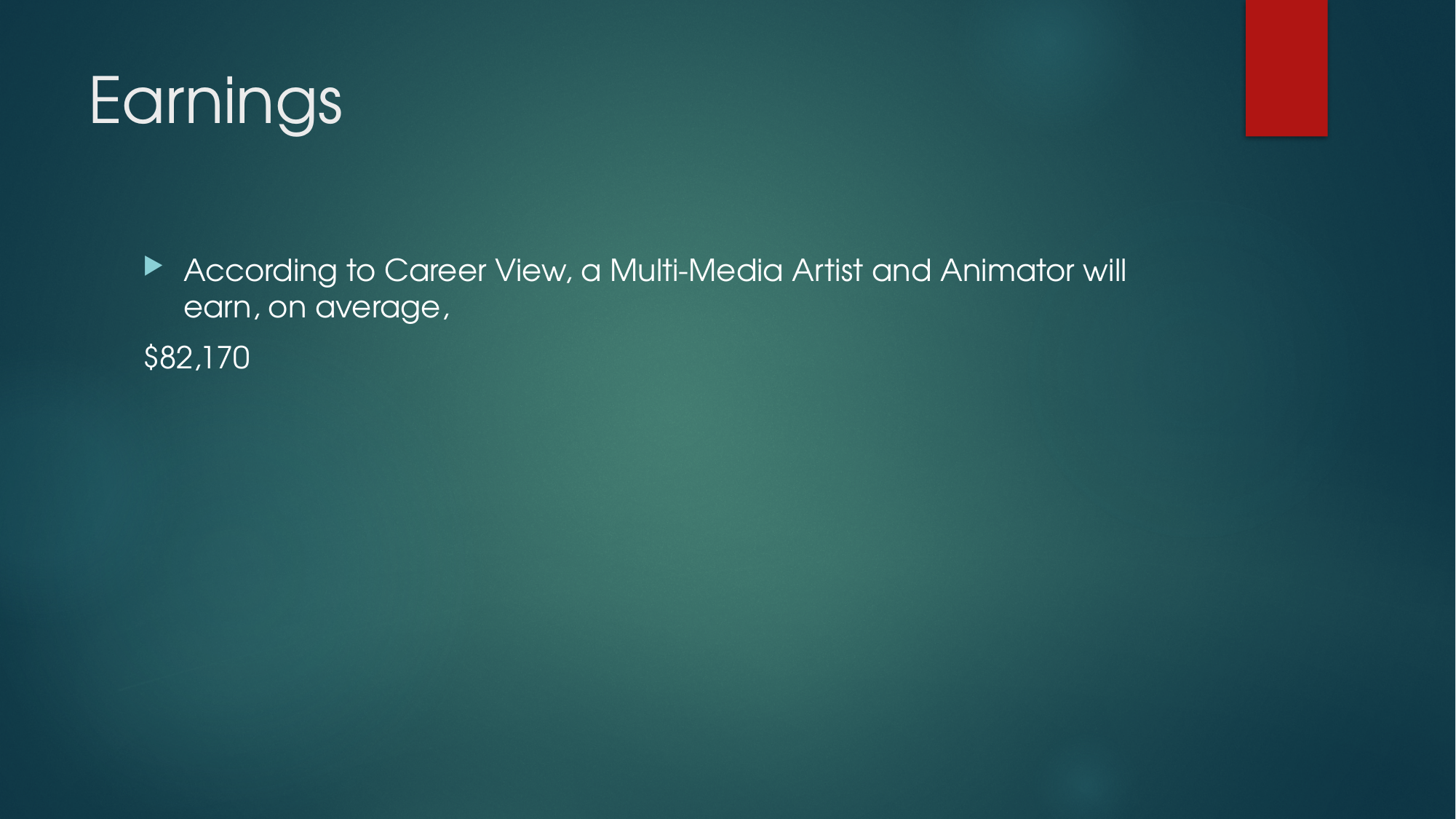

# Earnings
According to Career View, a Multi-Media Artist and Animator will earn, on average,
$82,170